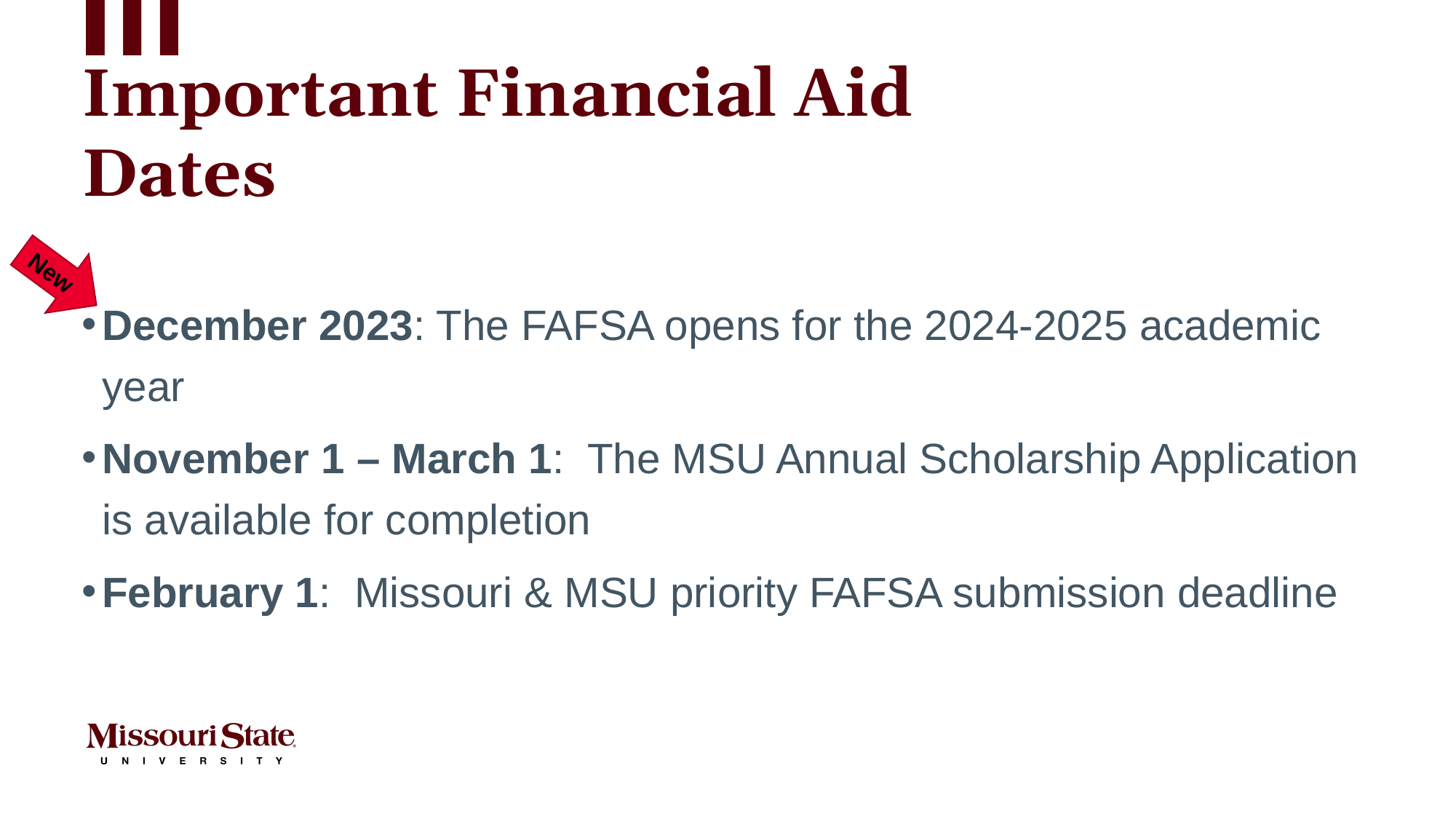

# Important Financial Aid Dates
December 2023: The FAFSA opens for the 2024-2025 academic year
November 1 – March 1:  The MSU Annual Scholarship Application is available for completion
February 1:  Missouri & MSU priority FAFSA submission deadline

New